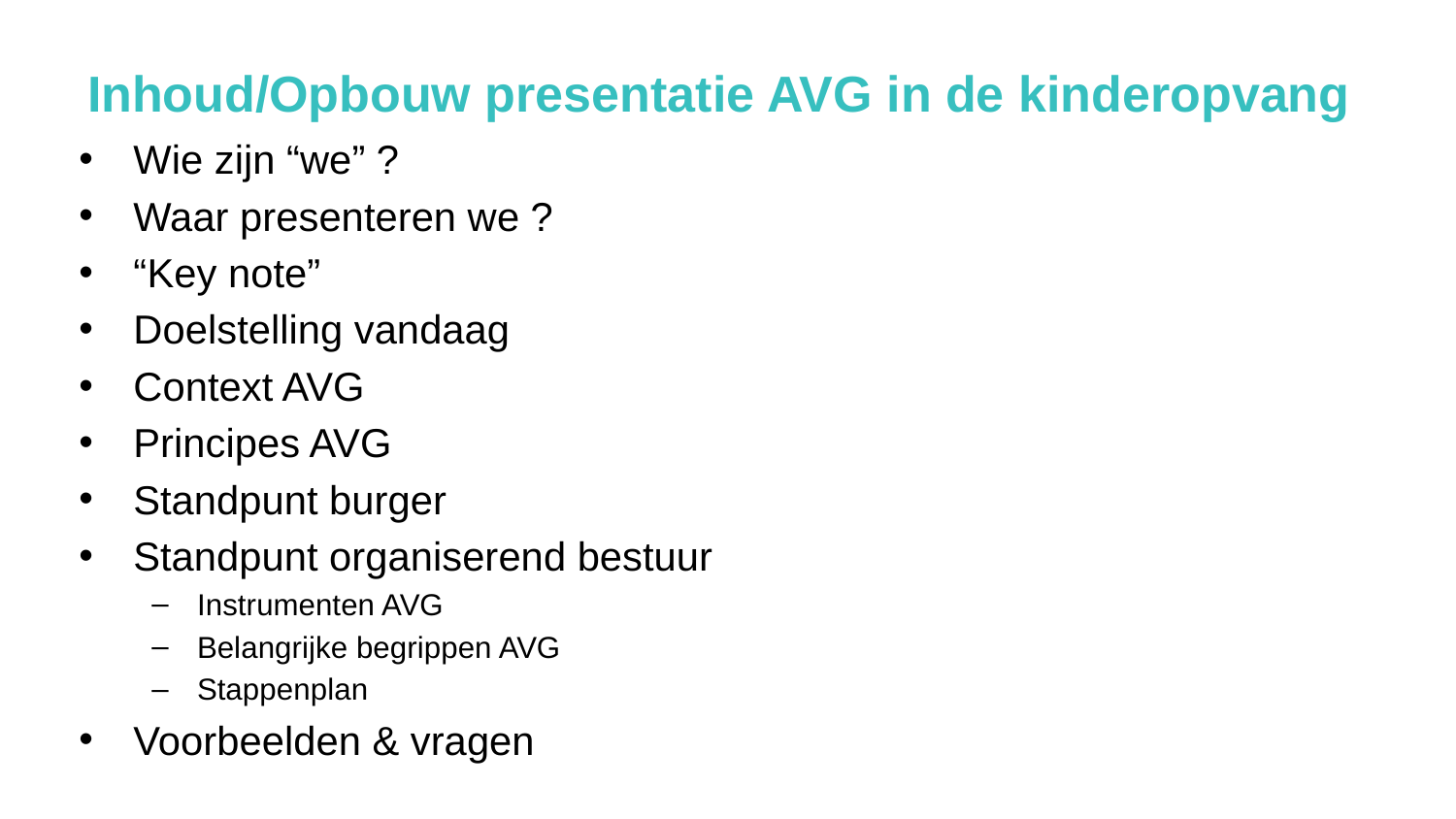

# Inhoud/Opbouw presentatie AVG in de kinderopvang
Wie zijn “we” ?
Waar presenteren we ?
“Key note”
Doelstelling vandaag
Context AVG
Principes AVG
Standpunt burger
Standpunt organiserend bestuur
Instrumenten AVG
Belangrijke begrippen AVG
Stappenplan
Voorbeelden & vragen